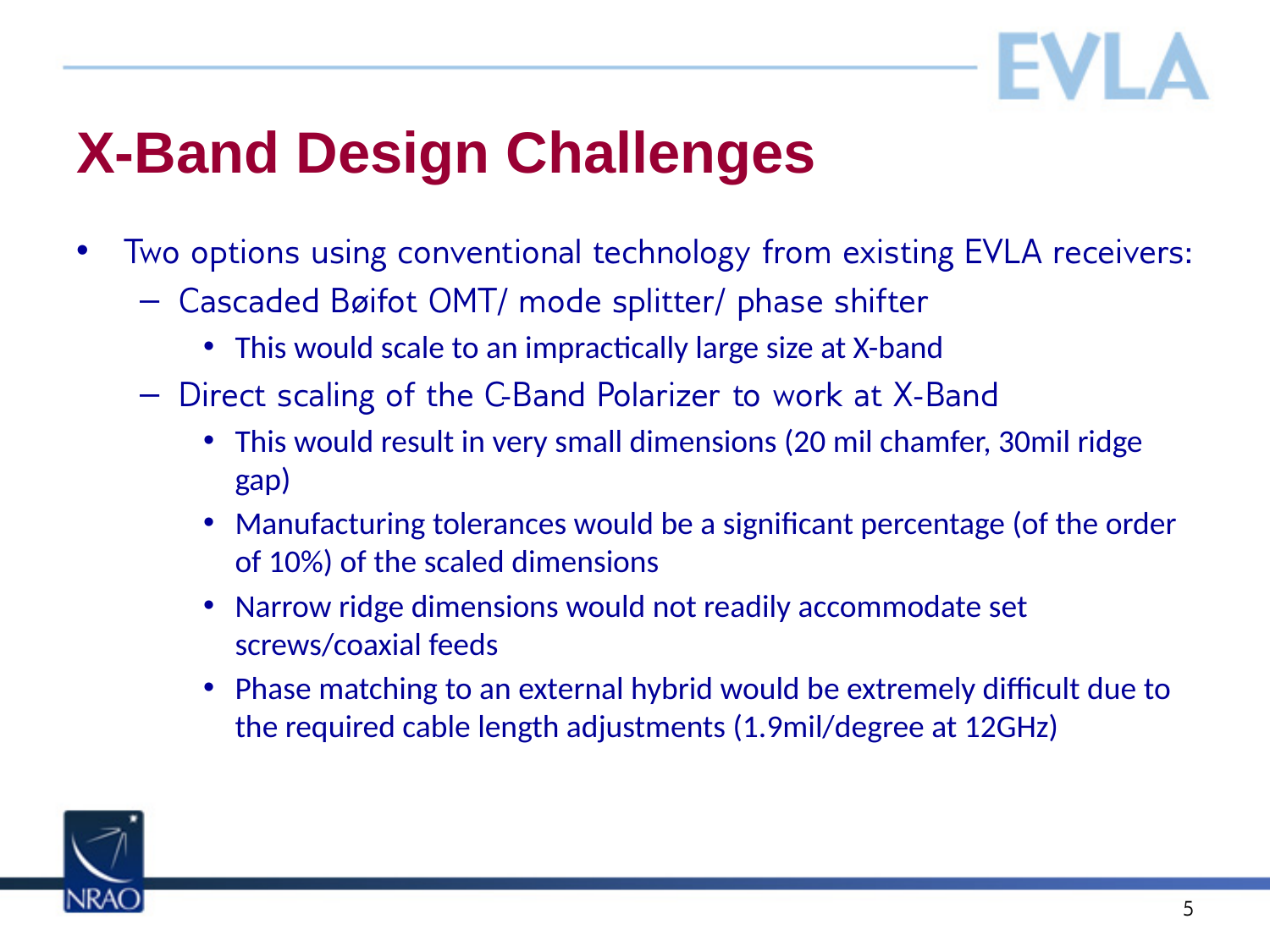

# X-Band Design Challenges
Two options using conventional technology from existing EVLA receivers:
Cascaded Bøifot OMT/ mode splitter/ phase shifter
This would scale to an impractically large size at X-band
Direct scaling of the C-Band Polarizer to work at X-Band
This would result in very small dimensions (20 mil chamfer, 30mil ridge gap)
Manufacturing tolerances would be a significant percentage (of the order of 10%) of the scaled dimensions
Narrow ridge dimensions would not readily accommodate set screws/coaxial feeds
Phase matching to an external hybrid would be extremely difficult due to the required cable length adjustments (1.9mil/degree at 12GHz)

5